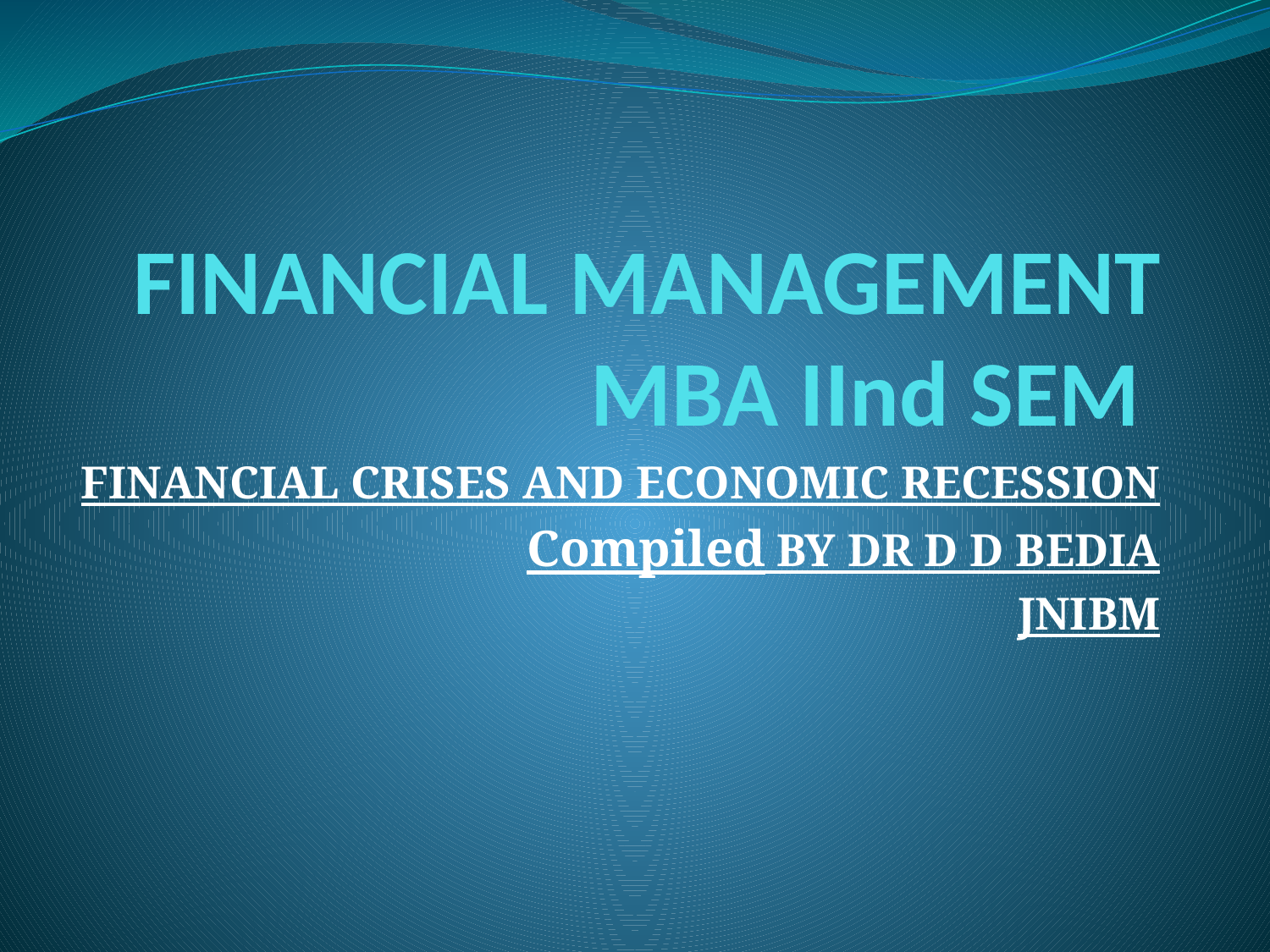

# FINANCIAL MANAGEMENT MBA IInd SEM
FINANCIAL CRISES AND ECONOMIC RECESSION
Compiled BY DR D D BEDIA
JNIBM